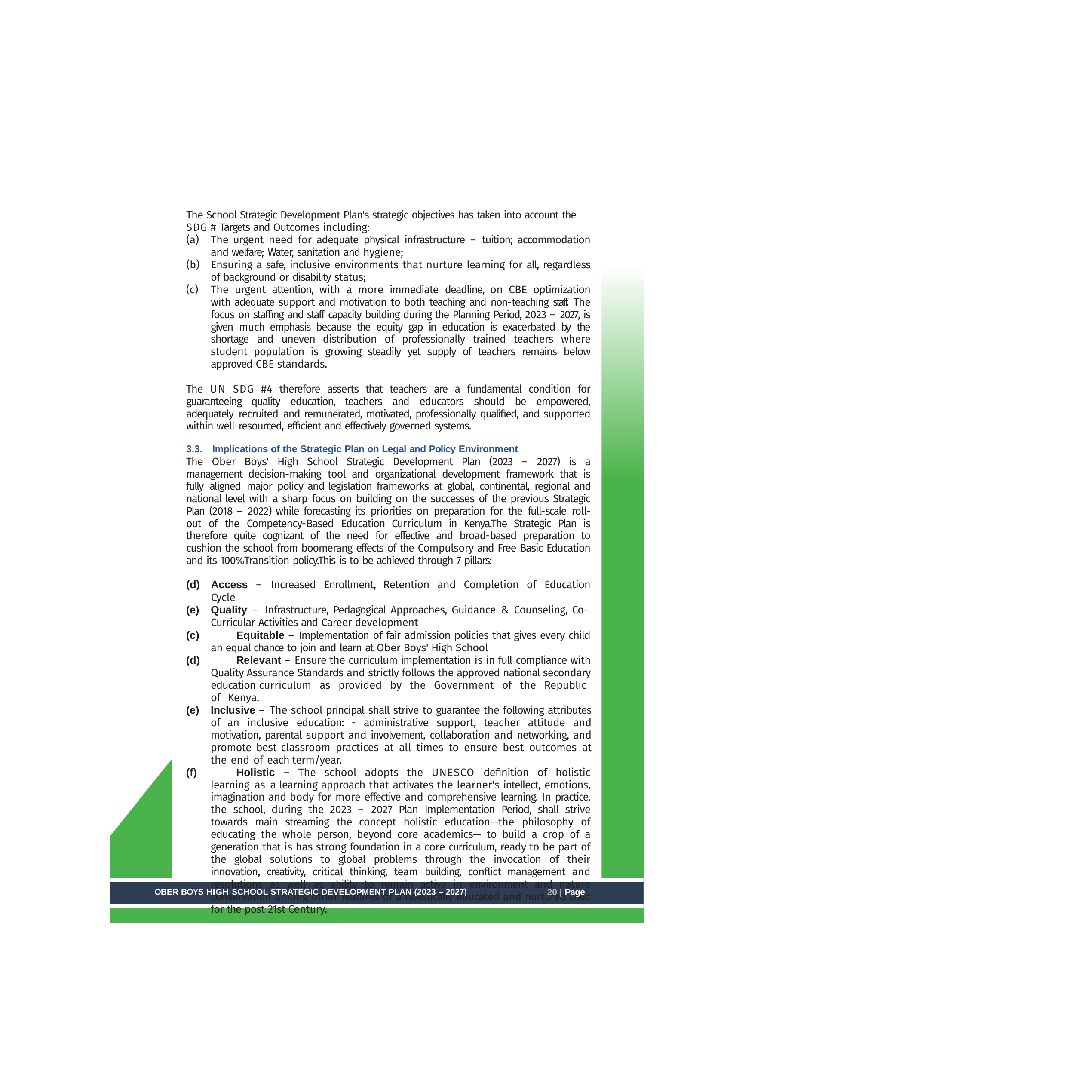

The School Strategic Development Plan's strategic objectives has taken into account the SDG # Targets and Outcomes including:
The urgent need for adequate physical infrastructure – tuition; accommodation and welfare; Water, sanitation and hygiene;
Ensuring a safe, inclusive environments that nurture learning for all, regardless of background or disability status;
The urgent attention, with a more immediate deadline, on CBE optimization with adequate support and motivation to both teaching and non-teaching staff. The focus on staffing and staff capacity building during the Planning Period, 2023 – 2027, is given much emphasis because the equity gap in education is exacerbated by the shortage and uneven distribution of professionally trained teachers where student population is growing steadily yet supply of teachers remains below approved CBE standards.
The UN SDG #4 therefore asserts that teachers are a fundamental condition for guaranteeing quality education, teachers and educators should be empowered, adequately recruited and remunerated, motivated, professionally qualified, and supported within well-resourced, efficient and effectively governed systems.
3.3.  Implications of the Strategic Plan on Legal and Policy Environment
The Ober Boys' High School Strategic Development Plan (2023 – 2027) is a management decision-making tool and organizational development framework that is fully aligned major policy and legislation frameworks at global, continental, regional and national level with a sharp focus on building on the successes of the previous Strategic Plan (2018 – 2022) while forecasting its priorities on preparation for the full-scale roll-out of the Competency-Based Education Curriculum in Kenya.The Strategic Plan is therefore quite cognizant of the need for effective and broad-based preparation to cushion the school from boomerang effects of the Compulsory and Free Basic Education and its 100%Transition policy.This is to be achieved through 7 pillars:
Access – Increased Enrollment, Retention and Completion of Education Cycle
Quality – Infrastructure, Pedagogical Approaches, Guidance & Counseling, Co-
Curricular Activities and Career development
	Equitable – Implementation of fair admission policies that gives every child an equal chance to join and learn at Ober Boys' High School
	Relevant – Ensure the curriculum implementation is in full compliance with Quality Assurance Standards and strictly follows the approved national secondary education curriculum  as  provided  by  the  Government  of  the  Republic  of  Kenya.
Inclusive – The school principal shall strive to guarantee the following attributes of an inclusive education: - administrative support, teacher attitude and motivation, parental support and involvement, collaboration and networking, and promote best classroom practices at all times to ensure best outcomes at the end of each term/year.
	Holistic – The school adopts the UNESCO definition of holistic learning as a learning approach that activates the learner's intellect, emotions, imagination and body for more effective and comprehensive learning. In practice, the school, during the 2023 – 2027 Plan Implementation Period, shall strive towards main streaming the concept holistic education—the philosophy of educating the whole person, beyond core academics— to build a crop of a generation that is has strong foundation in a core curriculum, ready to be part of the global solutions to global problems through the invocation of their innovation, creativity, critical thinking, team building, conflict management and resolutions as well as ability to remain active in environment and nature conservation among other features of a holistically educated and nurtured child for the post 21st Century.
20 | Page
OBER BOYS HIGH SCHOOL STRATEGIC DEVELOPMENT PLAN (2023 – 2027)